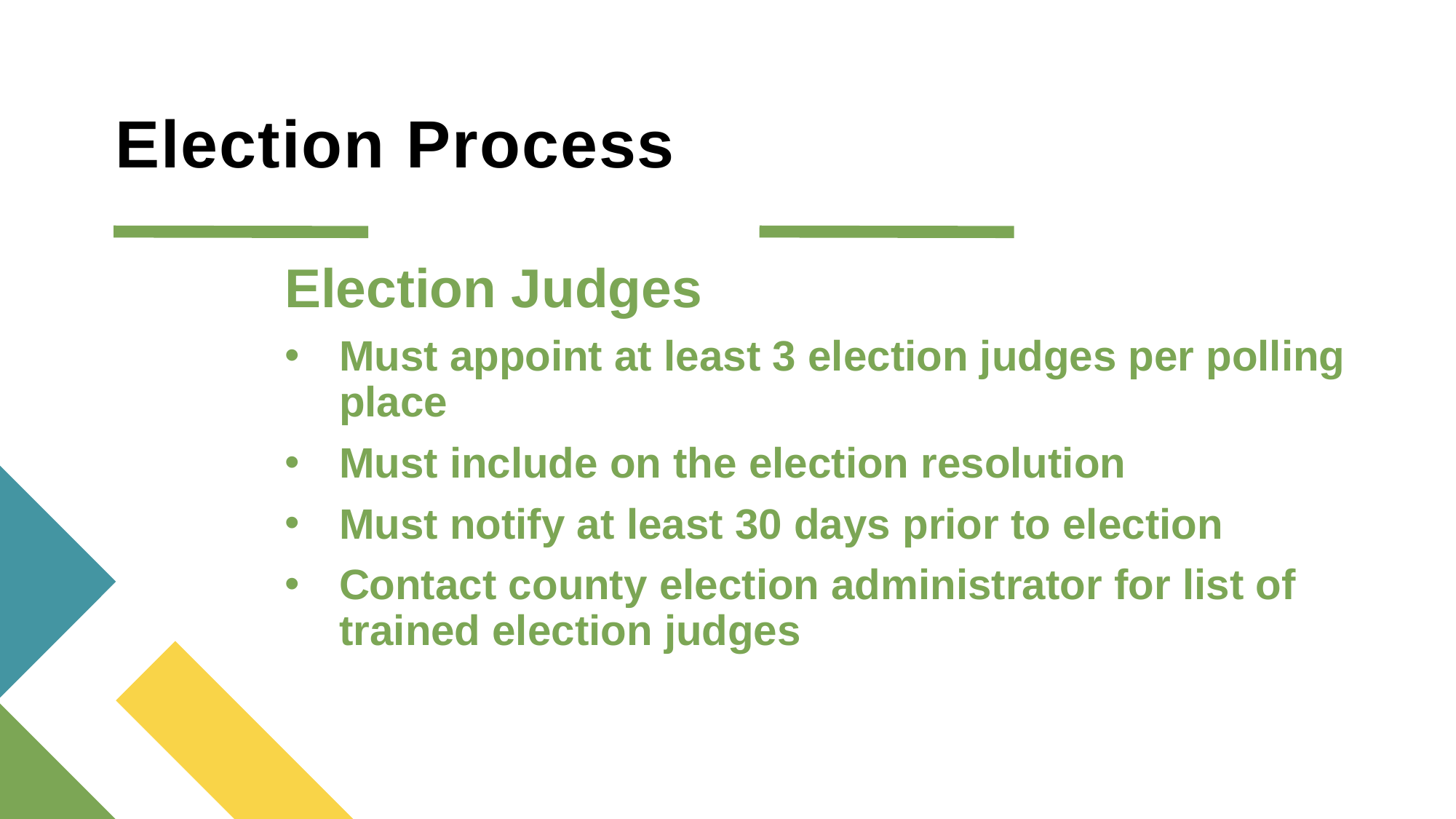

# Election Process
Election Judges
Must appoint at least 3 election judges per polling place
Must include on the election resolution
Must notify at least 30 days prior to election
Contact county election administrator for list of trained election judges